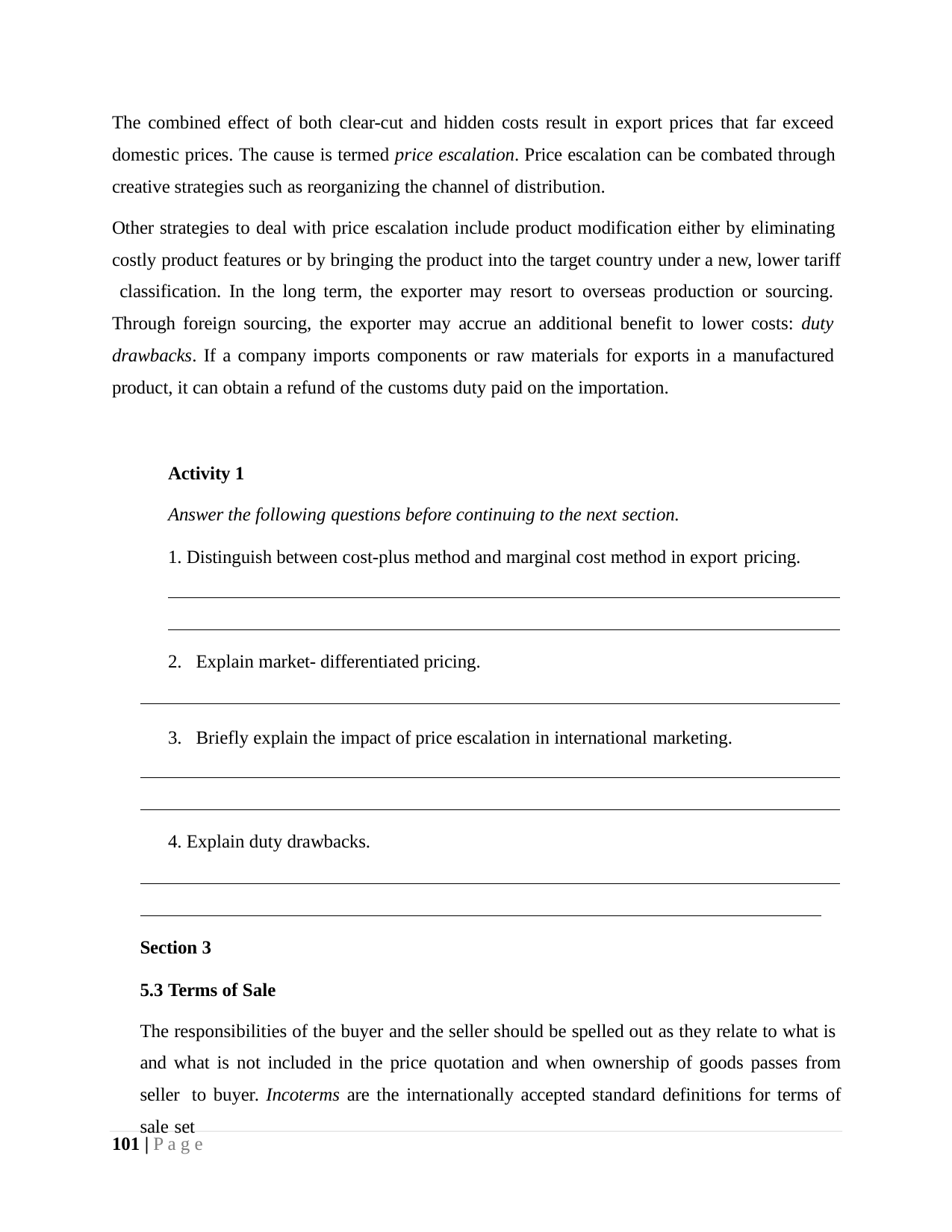

The combined effect of both clear-cut and hidden costs result in export prices that far exceed  domestic prices. The cause is termed price escalation. Price escalation can be combated through  creative strategies such as reorganizing the channel of distribution.
Other strategies to deal with price escalation include product modification either by eliminating  costly product features or by bringing the product into the target country under a new, lower tariff  classification. In the long term, the exporter may resort to overseas production or sourcing.  Through foreign sourcing, the exporter may accrue an additional benefit to lower costs: duty  drawbacks. If a company imports components or raw materials for exports in a manufactured  product, it can obtain a refund of the customs duty paid on the importation.
Activity 1

Answer the following questions before continuing to the next section.

1. Distinguish between cost-plus method and marginal cost method in export pricing.

Explain market- differentiated pricing.

Briefly explain the impact of price escalation in international marketing.

4. Explain duty drawbacks.

Section 3

5.3 Terms of Sale
The responsibilities of the buyer and the seller should be spelled out as they relate to what is  and what is not included in the price quotation and when ownership of goods passes from seller  to buyer. Incoterms are the internationally accepted standard definitions for terms of sale set
101 | P a g e